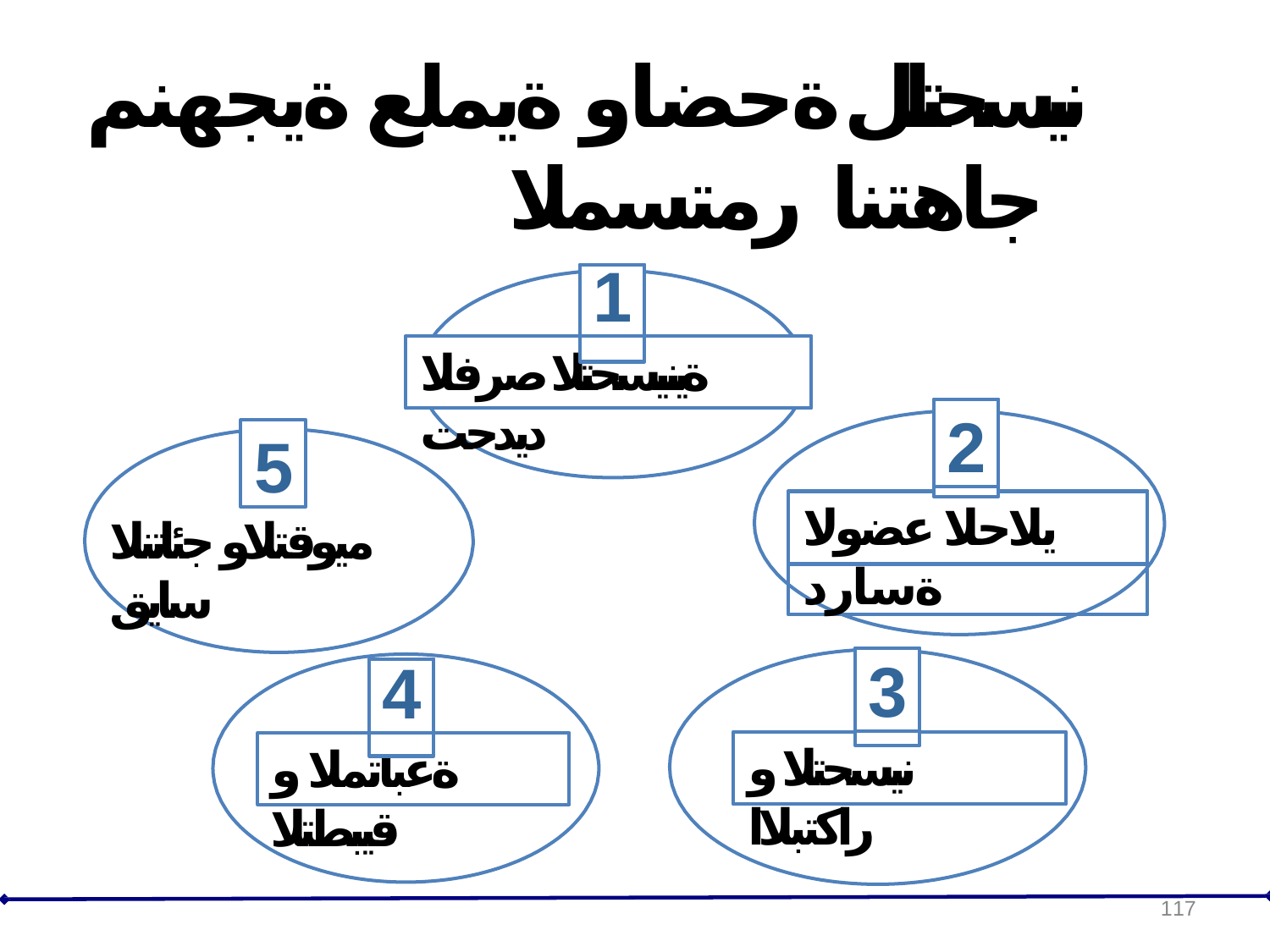

# نيسحتلل ةحضاو ةيملع ةيجهنم جاهتنا  رمتسملا

1

ةينيسحتلا صرفلا ديدحت

2

5

يلاحلا عضولا ةسارد
ميوقتلاو جئاتنلا سايق

3

4

نيسحتلا و راكتبلاا
ةعباتملا و قيبطتلا

117